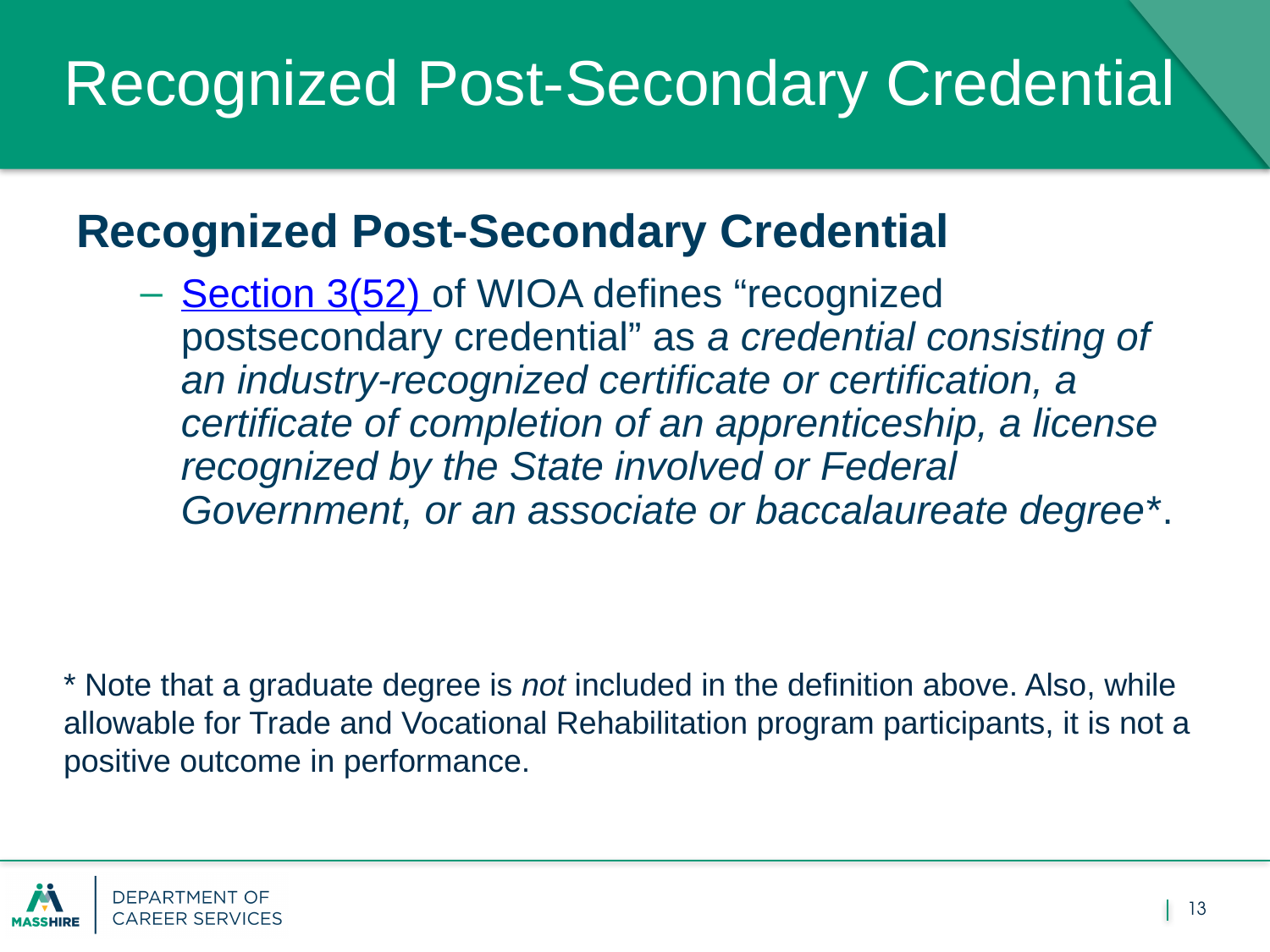

# Recognized Post-Secondary Credential
Recognized Post-Secondary Credential
Section 3(52) of WIOA defines “recognized postsecondary credential” as a credential consisting of an industry-recognized certificate or certification, a certificate of completion of an apprenticeship, a license recognized by the State involved or Federal Government, or an associate or baccalaureate degree*.

* Note that a graduate degree is not included in the definition above. Also, while allowable for Trade and Vocational Rehabilitation program participants, it is not a positive outcome in performance.
13